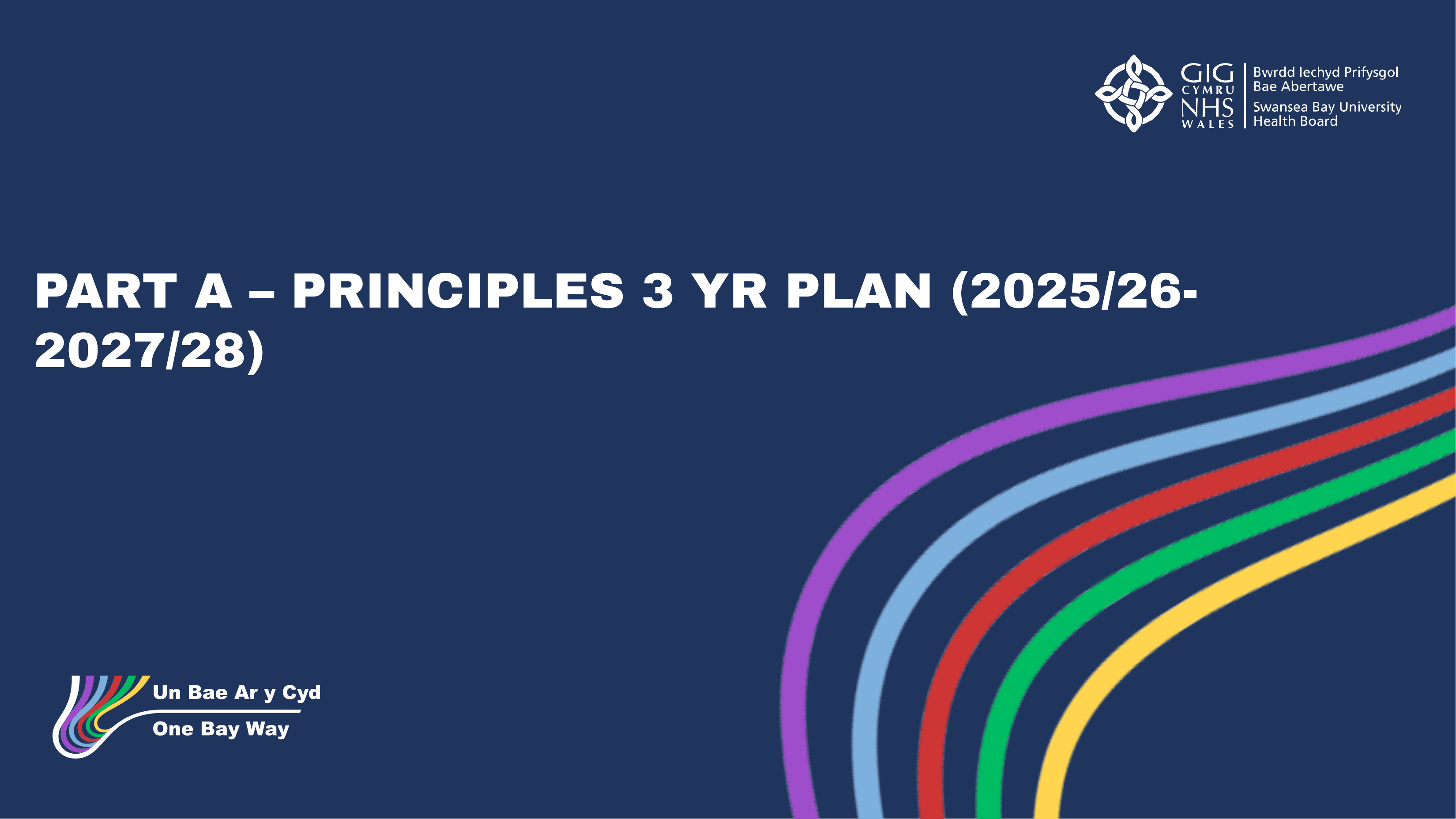

PART A – PRINCIPLES 3 YR PLAN (2025/26-2027/28)